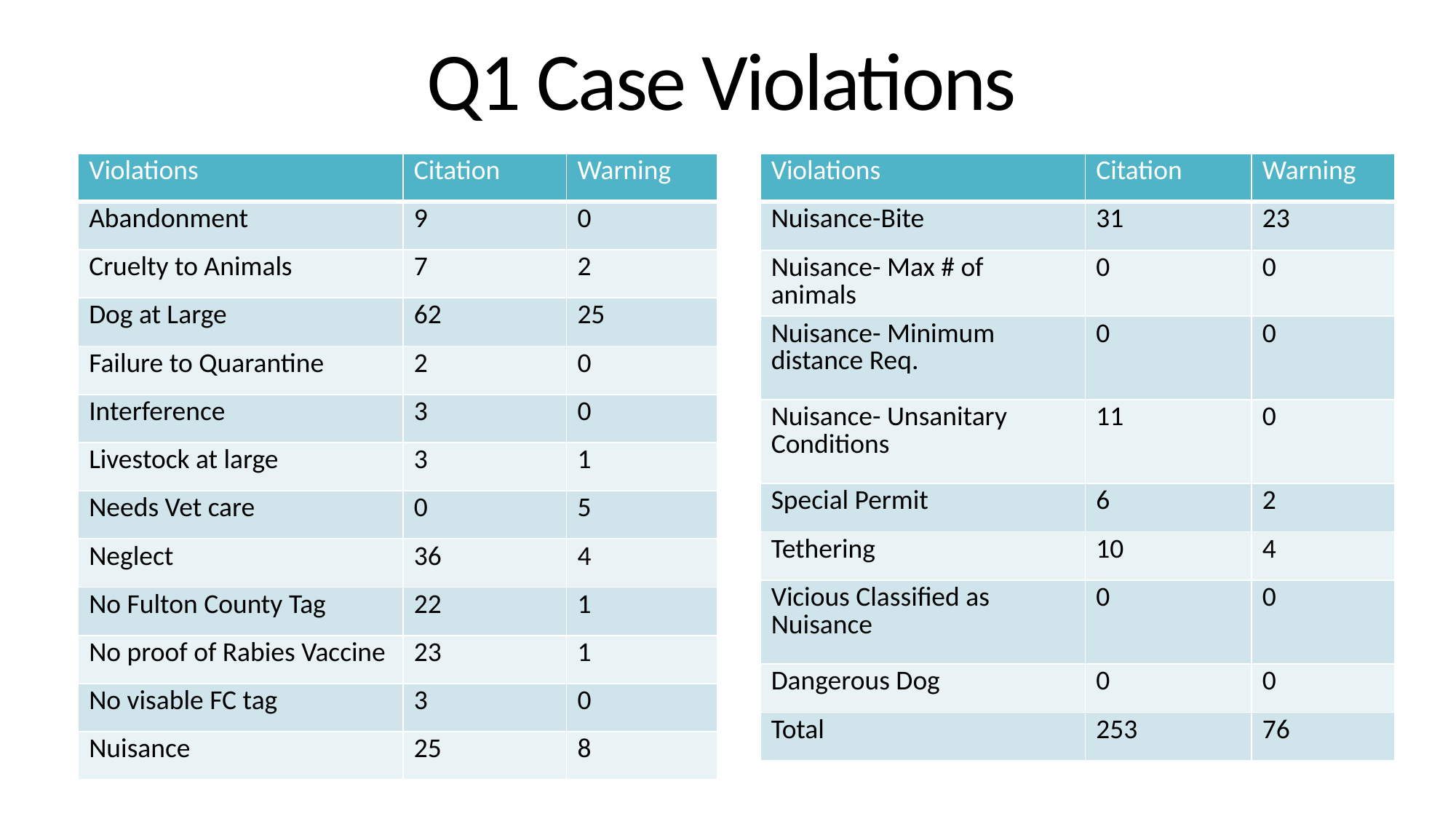

# Q1 Case Violations
| Violations | Citation | Warning |
| --- | --- | --- |
| Abandonment | 9 | 0 |
| Cruelty to Animals | 7 | 2 |
| Dog at Large | 62 | 25 |
| Failure to Quarantine | 2 | 0 |
| Interference | 3 | 0 |
| Livestock at large | 3 | 1 |
| Needs Vet care | 0 | 5 |
| Neglect | 36 | 4 |
| No Fulton County Tag | 22 | 1 |
| No proof of Rabies Vaccine | 23 | 1 |
| No visable FC tag | 3 | 0 |
| Nuisance | 25 | 8 |
| Violations | Citation | Warning |
| --- | --- | --- |
| Nuisance-Bite | 31 | 23 |
| Nuisance- Max # of animals | 0 | 0 |
| Nuisance- Minimum distance Req. | 0 | 0 |
| Nuisance- Unsanitary Conditions | 11 | 0 |
| Special Permit | 6 | 2 |
| Tethering | 10 | 4 |
| Vicious Classified as Nuisance | 0 | 0 |
| Dangerous Dog | 0 | 0 |
| Total | 253 | 76 |